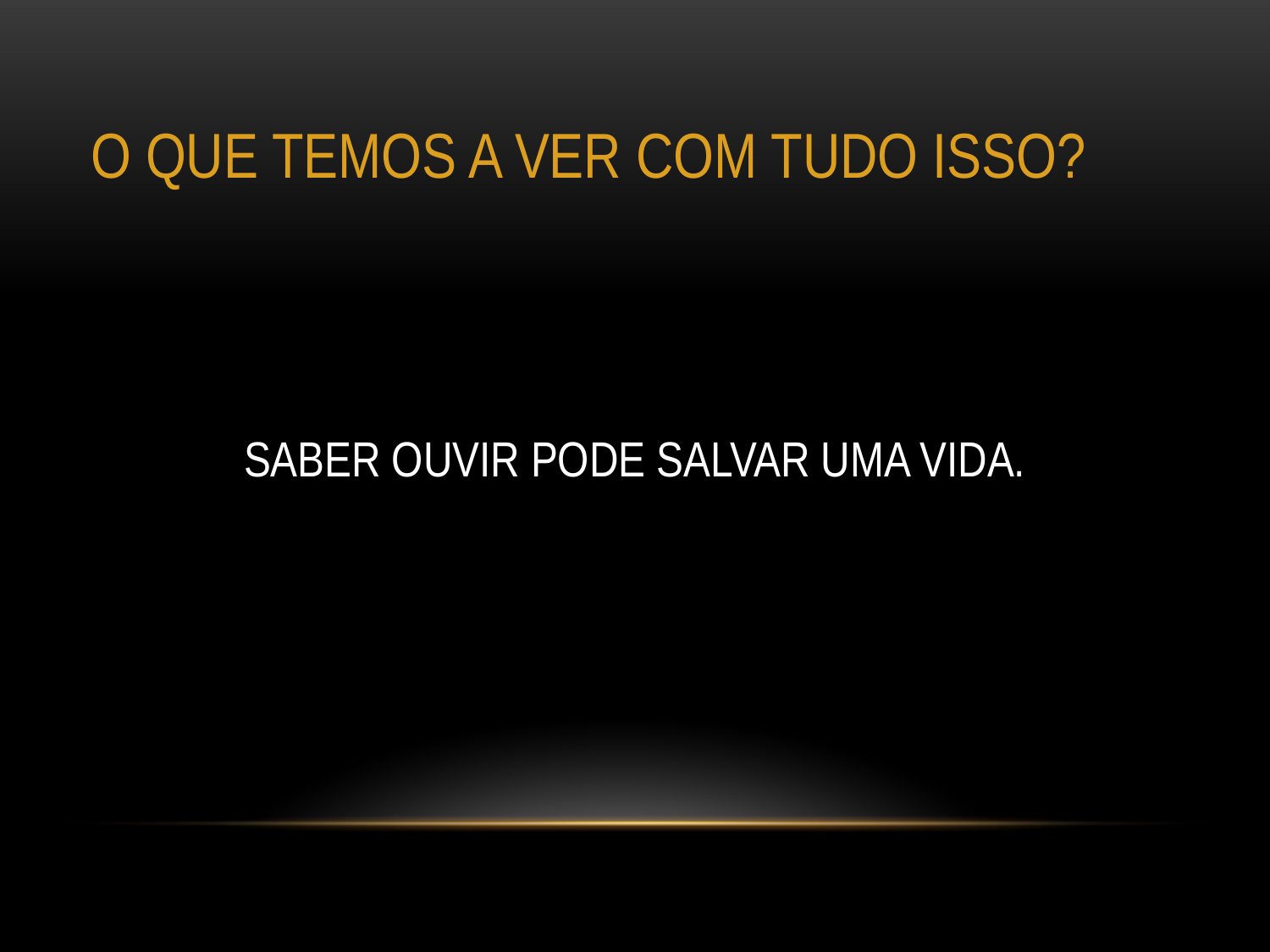

# O QUE TEMOS A VER COM TUDO ISSO?

SABER OUVIR PODE SALVAR UMA VIDA.